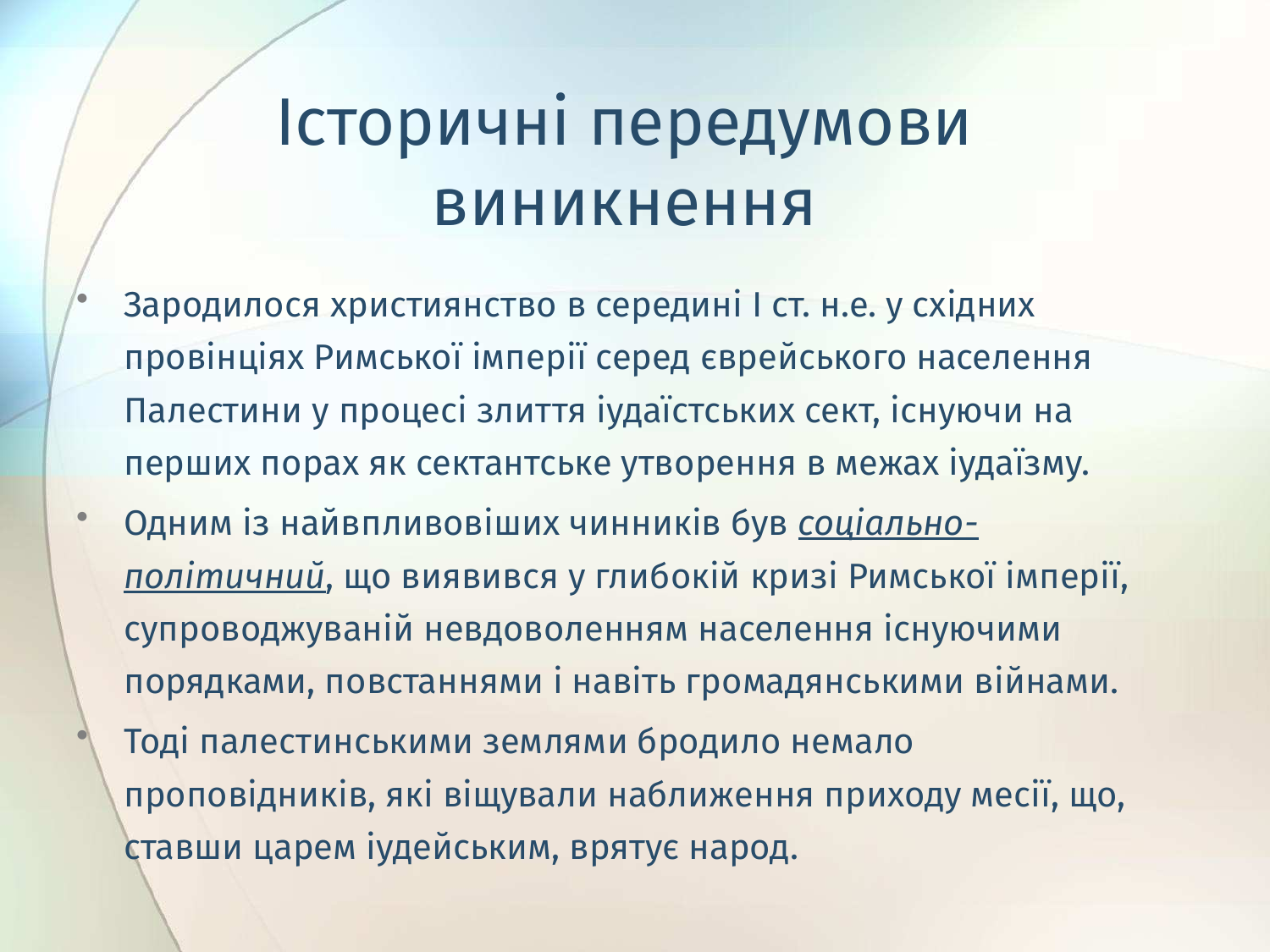

# Історичні передумови виникнення
Зародилося християнство в середині І ст. н.е. у східних провінціях Римської імперії серед єврейського населення Палестини у процесі злиття іудаїстських сект, існуючи на перших порах як сектантське утворення в межах іудаїзму.
Одним із найвпливовіших чинників був соціально-політичний, що виявився у глибокій кризі Римської імперії, супроводжуваній невдоволенням населення існуючими порядками, повстаннями і навіть громадянськими війнами.
Тоді палестинськими землями бродило немало проповідників, які віщували наближення приходу месії, що, ставши царем іудейським, врятує народ.